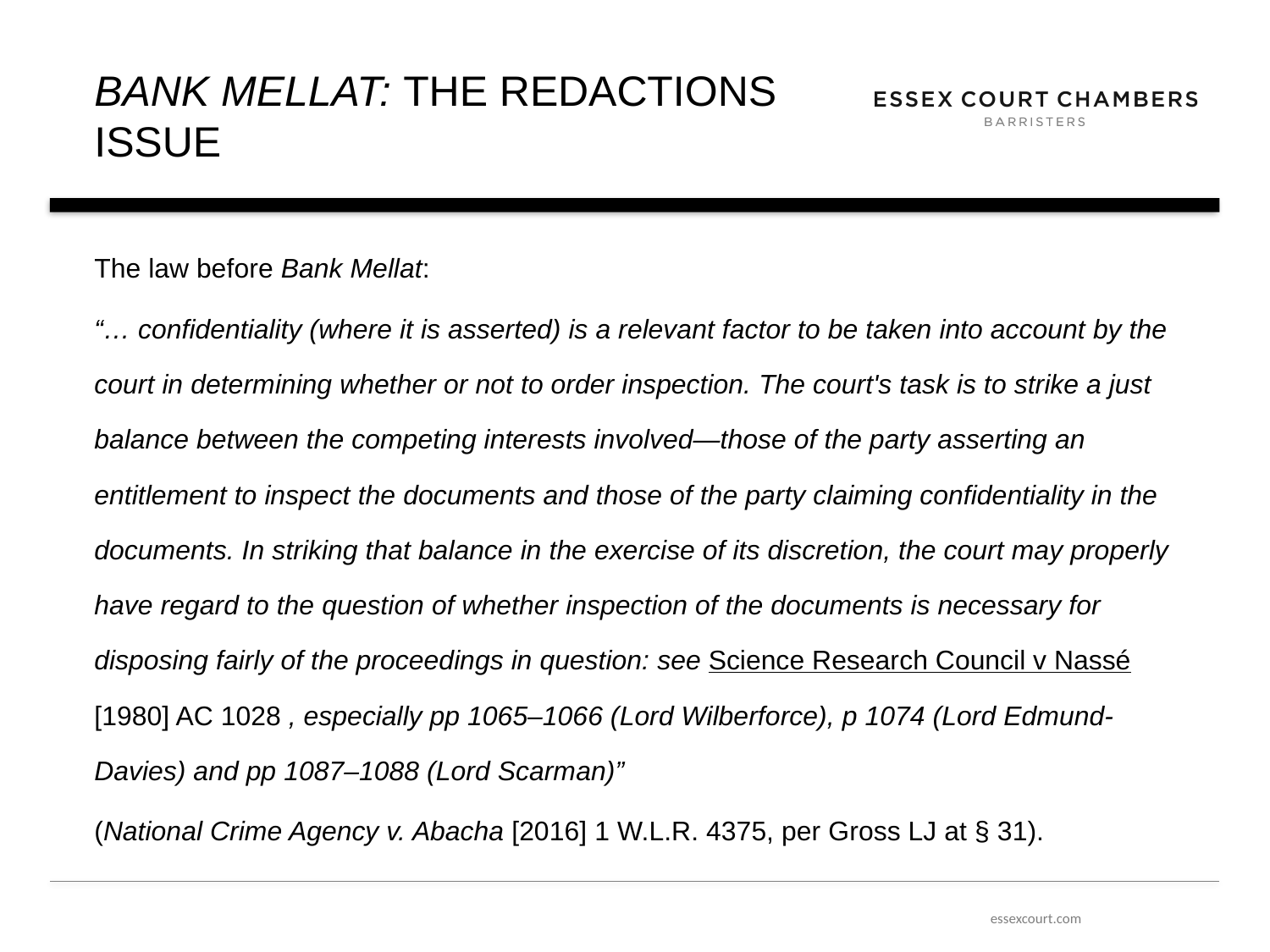

# BANK MELLAT: The redactions issue
The law before Bank Mellat:
“… confidentiality (where it is asserted) is a relevant factor to be taken into account by the court in determining whether or not to order inspection. The court's task is to strike a just balance between the competing interests involved—those of the party asserting an entitlement to inspect the documents and those of the party claiming confidentiality in the documents. In striking that balance in the exercise of its discretion, the court may properly have regard to the question of whether inspection of the documents is necessary for disposing fairly of the proceedings in question: see Science Research Council v Nassé [1980] AC 1028 , especially pp 1065–1066 (Lord Wilberforce), p 1074 (Lord Edmund-Davies) and pp 1087–1088 (Lord Scarman)”
(National Crime Agency v. Abacha [2016] 1 W.L.R. 4375, per Gross LJ at § 31).